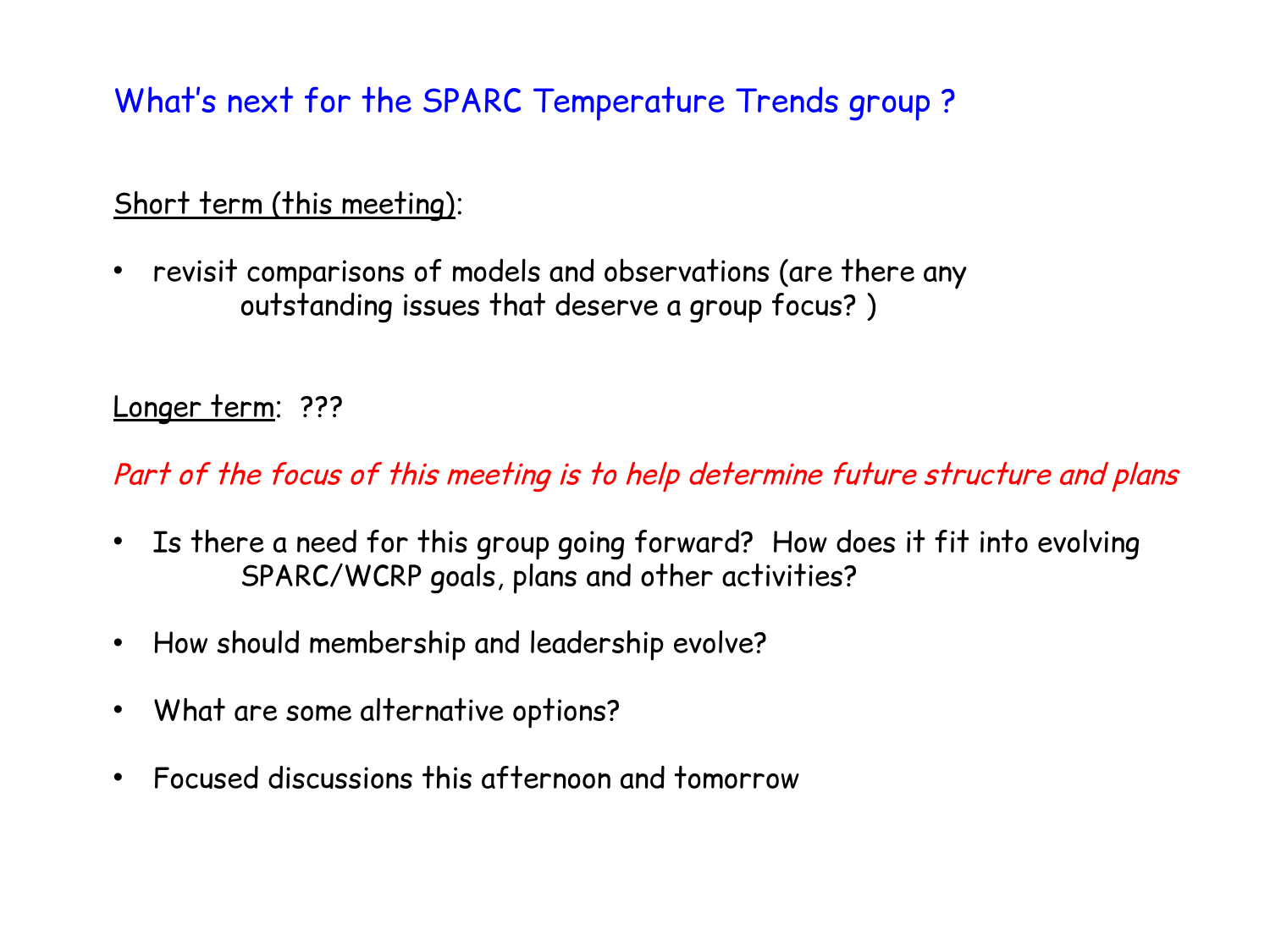

What’s next for the SPARC Temperature Trends group ?

Short term (this meeting):

revisit comparisons of models and observations (are there any
	outstanding issues that deserve a group focus? )

Longer term:  ???

Part of the focus of this meeting is to help determine future structure and plans

Is there a need for this group going forward?  How does it fit into evolving
	SPARC/WCRP goals, plans and other activities?

How should membership and leadership evolve?

What are some alternative options?

Focused discussions this afternoon and tomorrow